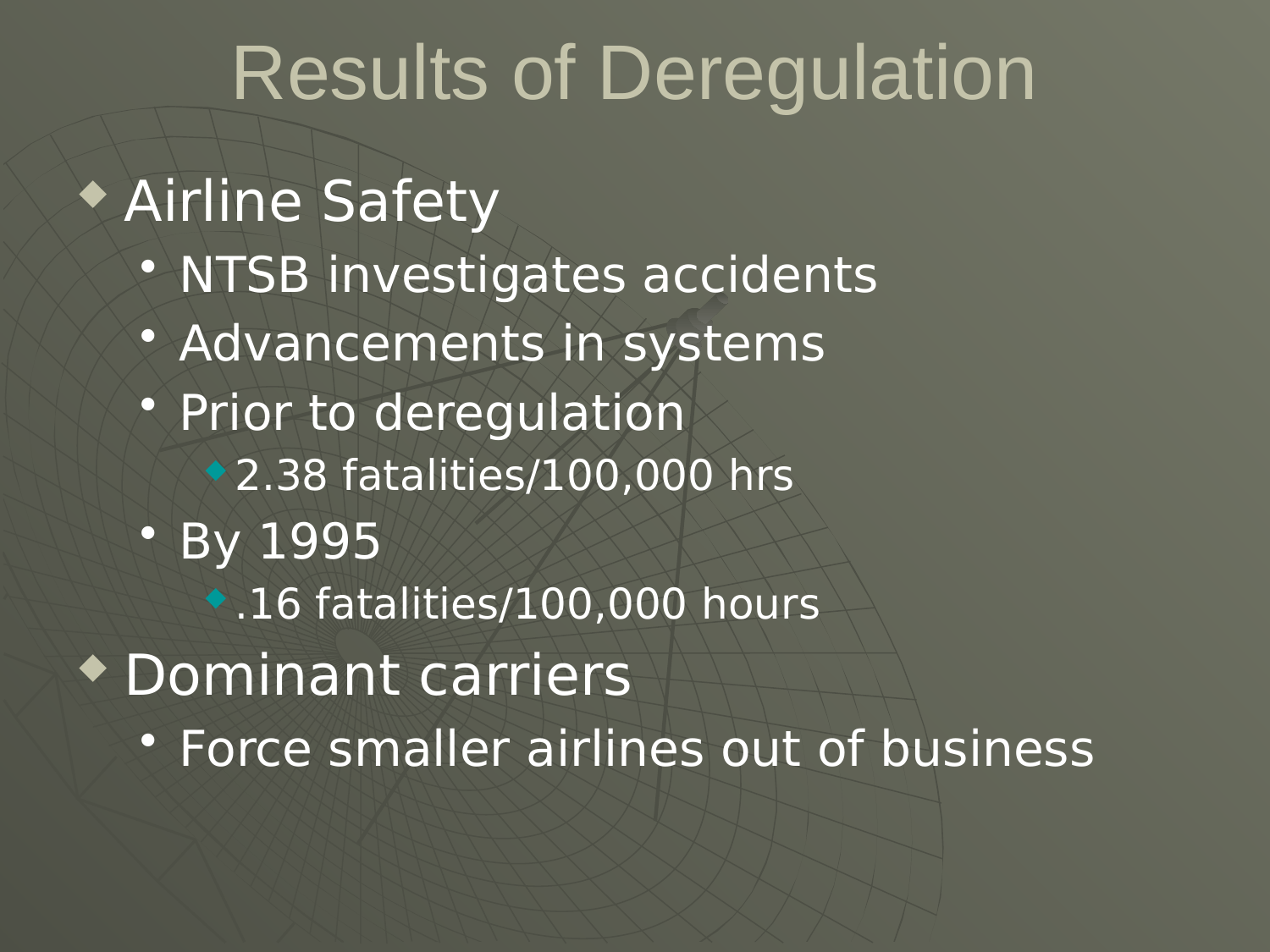

# Results of Deregulation
Airline Safety
NTSB investigates accidents
Advancements in systems
Prior to deregulation
2.38 fatalities/100,000 hrs
By 1995
.16 fatalities/100,000 hours
Dominant carriers
Force smaller airlines out of business